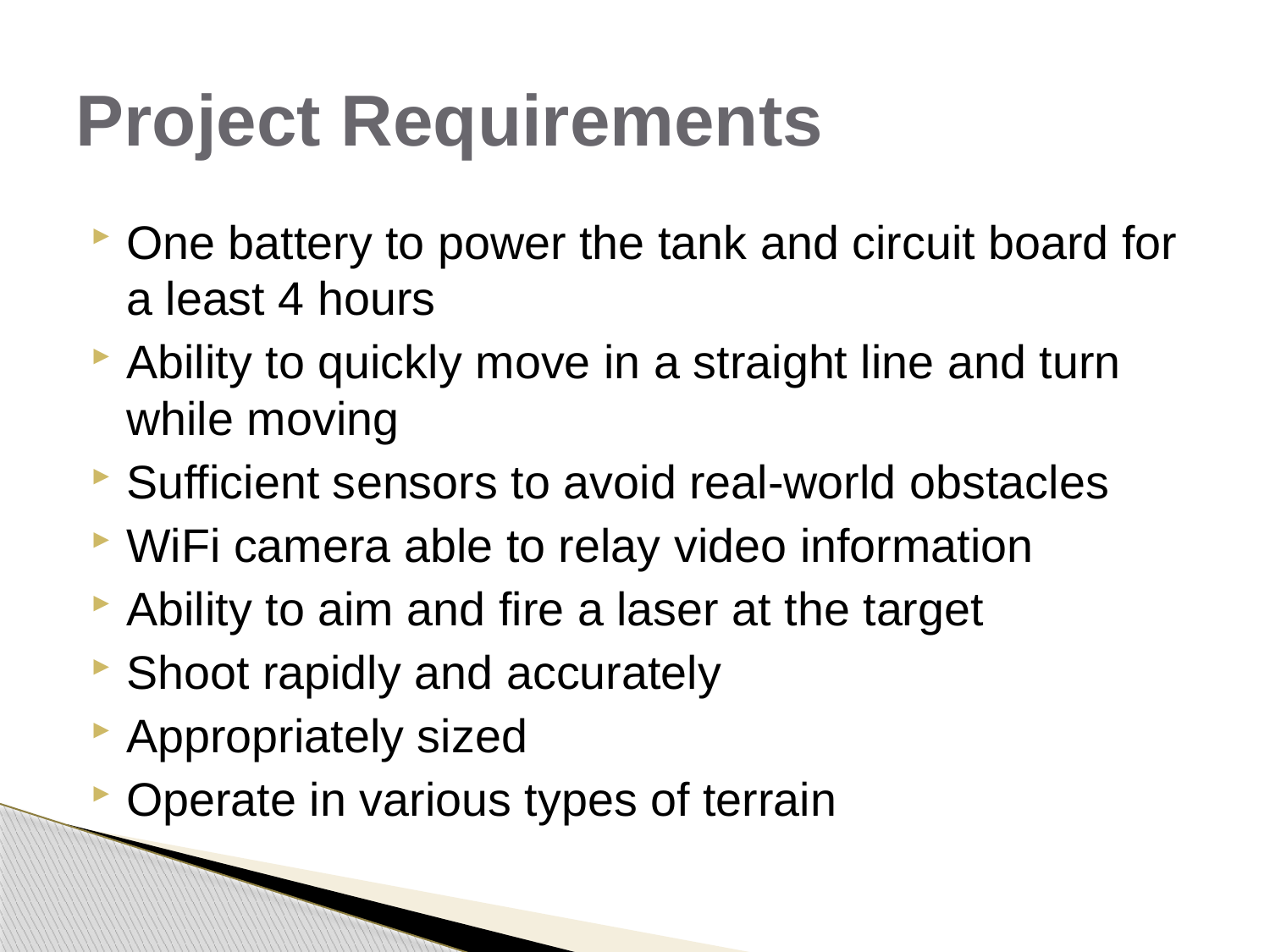

# Project Requirements
One battery to power the tank and circuit board for a least 4 hours
Ability to quickly move in a straight line and turn while moving
Sufficient sensors to avoid real-world obstacles
WiFi camera able to relay video information
Ability to aim and fire a laser at the target
Shoot rapidly and accurately
Appropriately sized
Operate in various types of terrain